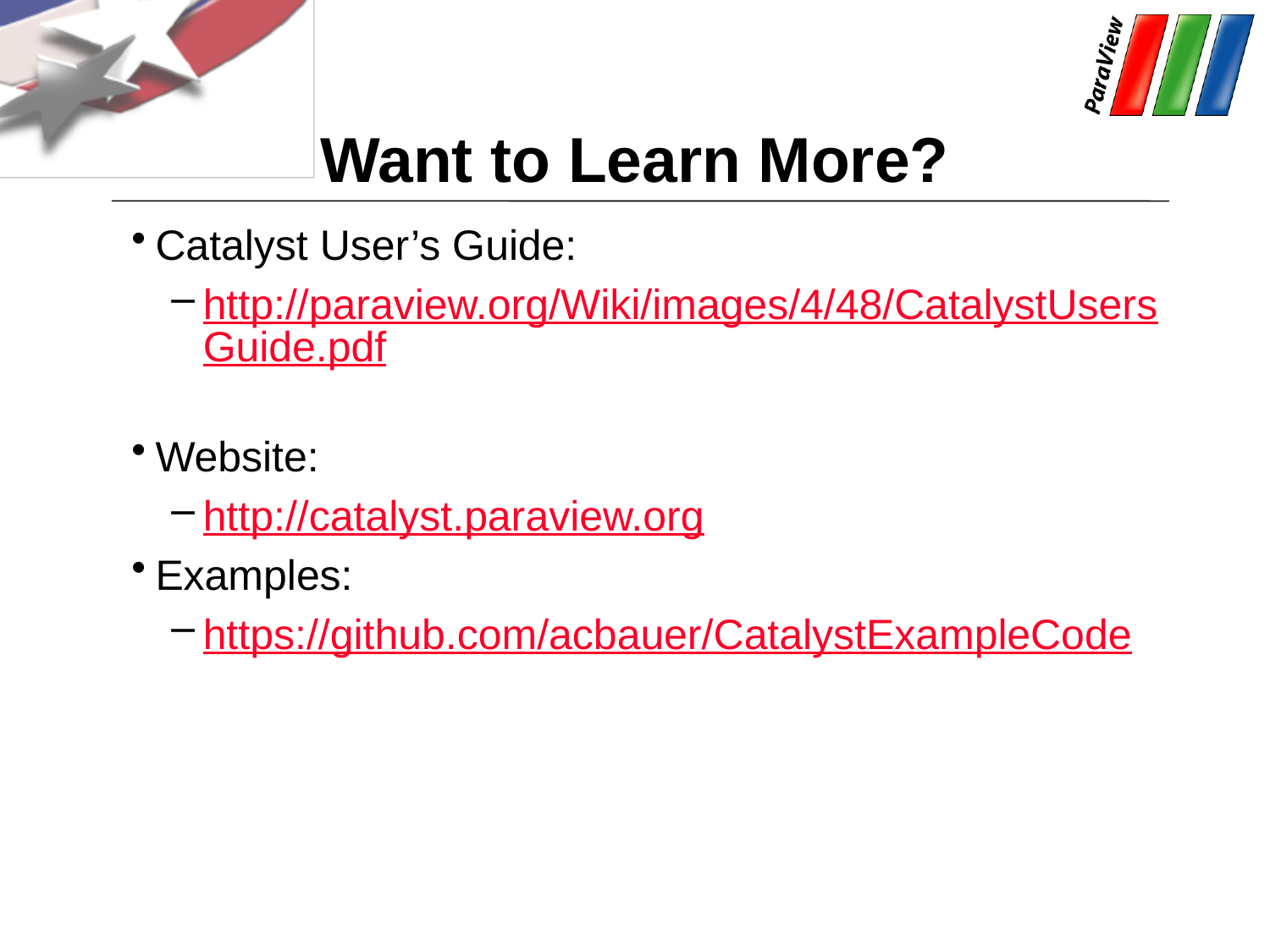

# Want to Learn More?
Catalyst User’s Guide:
http://paraview.org/Wiki/images/4/48/CatalystUsersGuide.pdf
Website:
http://catalyst.paraview.org
Examples:
https://github.com/acbauer/CatalystExampleCode